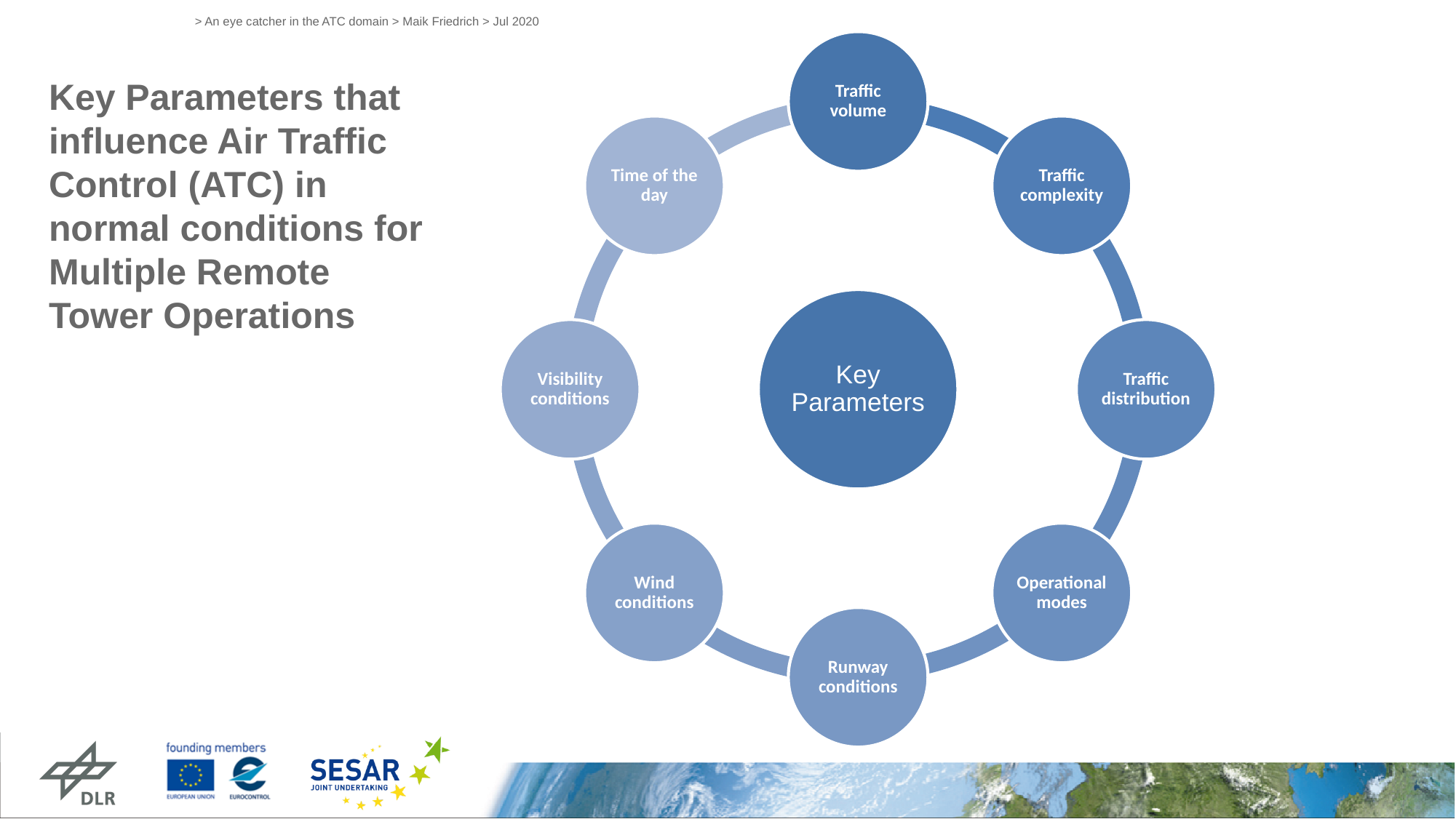

> An eye catcher in the ATC domain > Maik Friedrich > Jul 2020
Key Parameters
Traffic volume
Traffic complexity
Traffic distribution
Operational modes
Runway conditions
Wind conditions
Visibility conditions
Time of the day
# Key Parameters that influence Air Traffic Control (ATC) in normal conditions for Multiple Remote Tower Operations